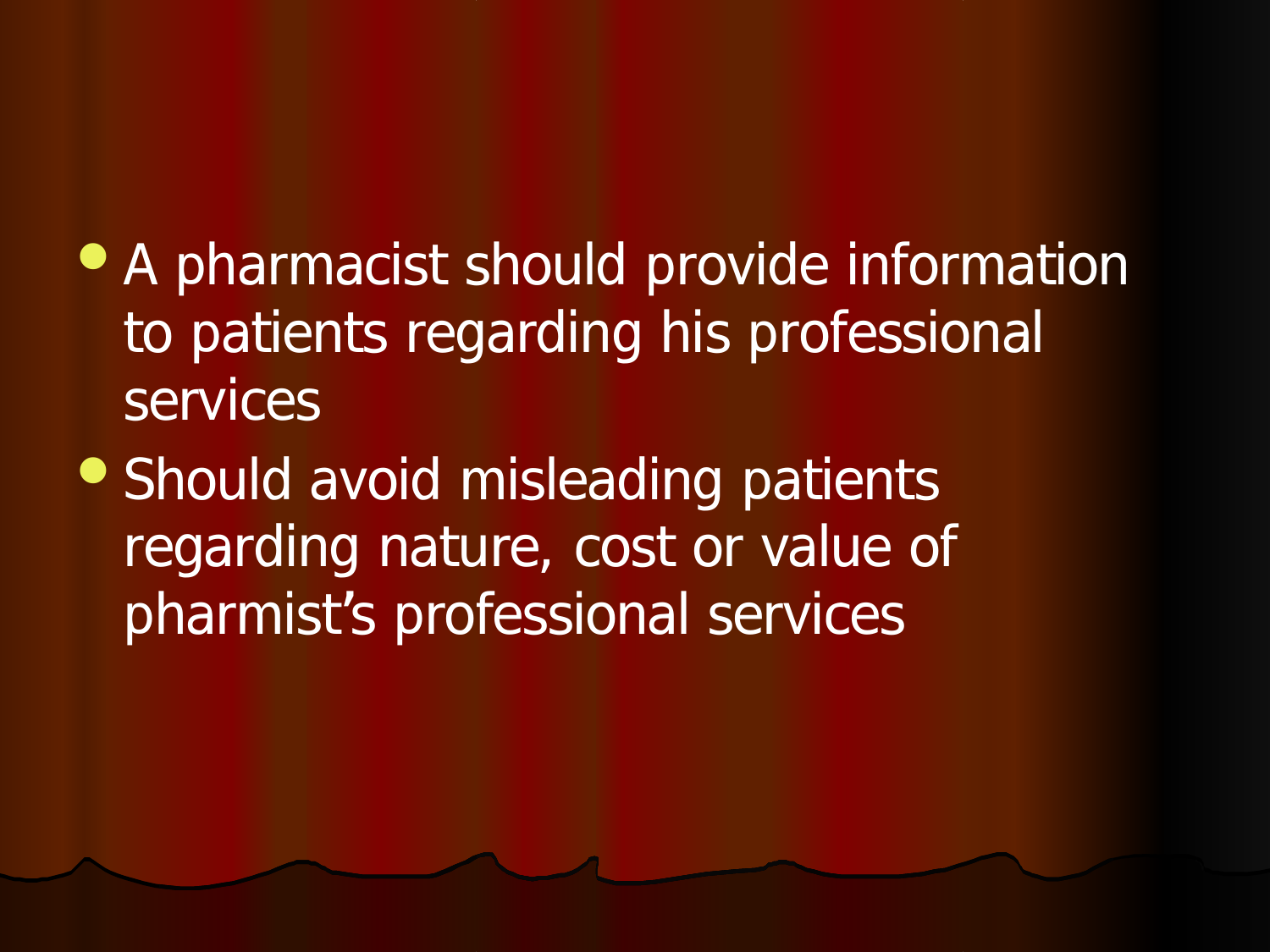

#
A pharmacist should provide information to patients regarding his professional services
Should avoid misleading patients regarding nature, cost or value of pharmist’s professional services